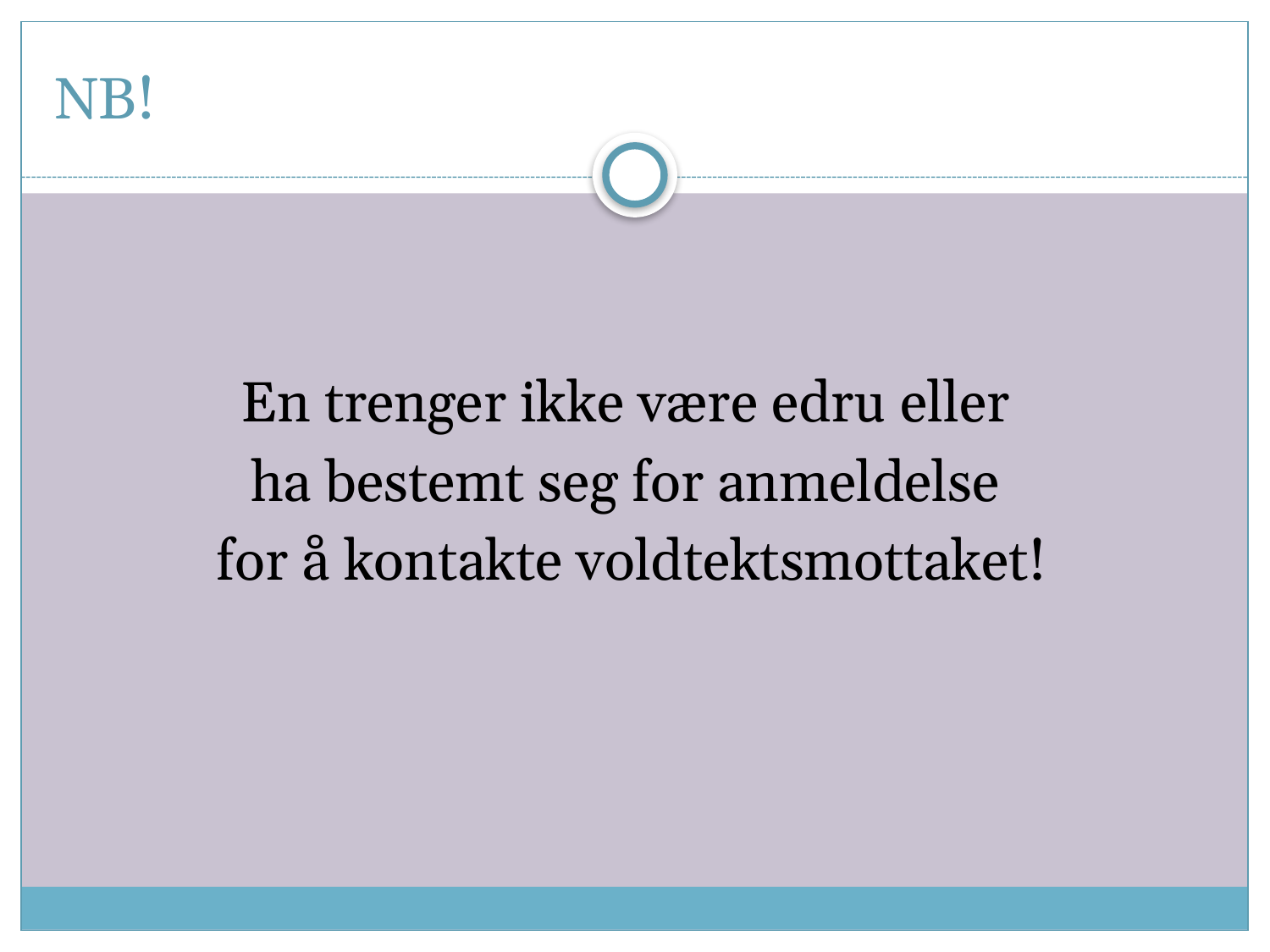

# NB!

En trenger ikke være edru eller
ha bestemt seg for anmeldelse
for å kontakte voldtektsmottaket!